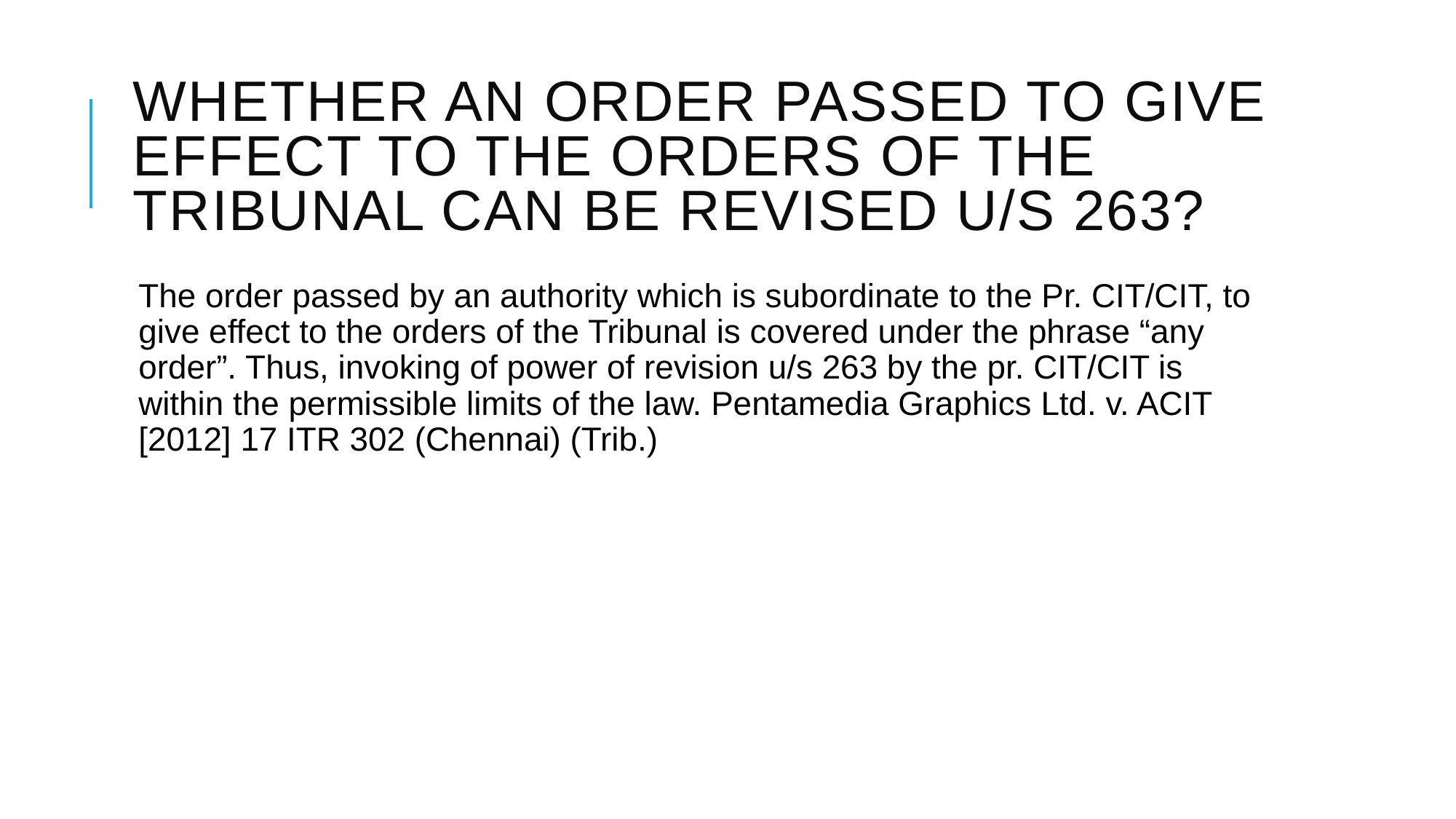

# Whether an order passed to give effect to the orders of the Tribunal can be revised u/s 263?
The order passed by an authority which is subordinate to the Pr. CIT/CIT, to give effect to the orders of the Tribunal is covered under the phrase “any order”. Thus, invoking of power of revision u/s 263 by the pr. CIT/CIT is within the permissible limits of the law. Pentamedia Graphics Ltd. v. ACIT [2012] 17 ITR 302 (Chennai) (Trib.)